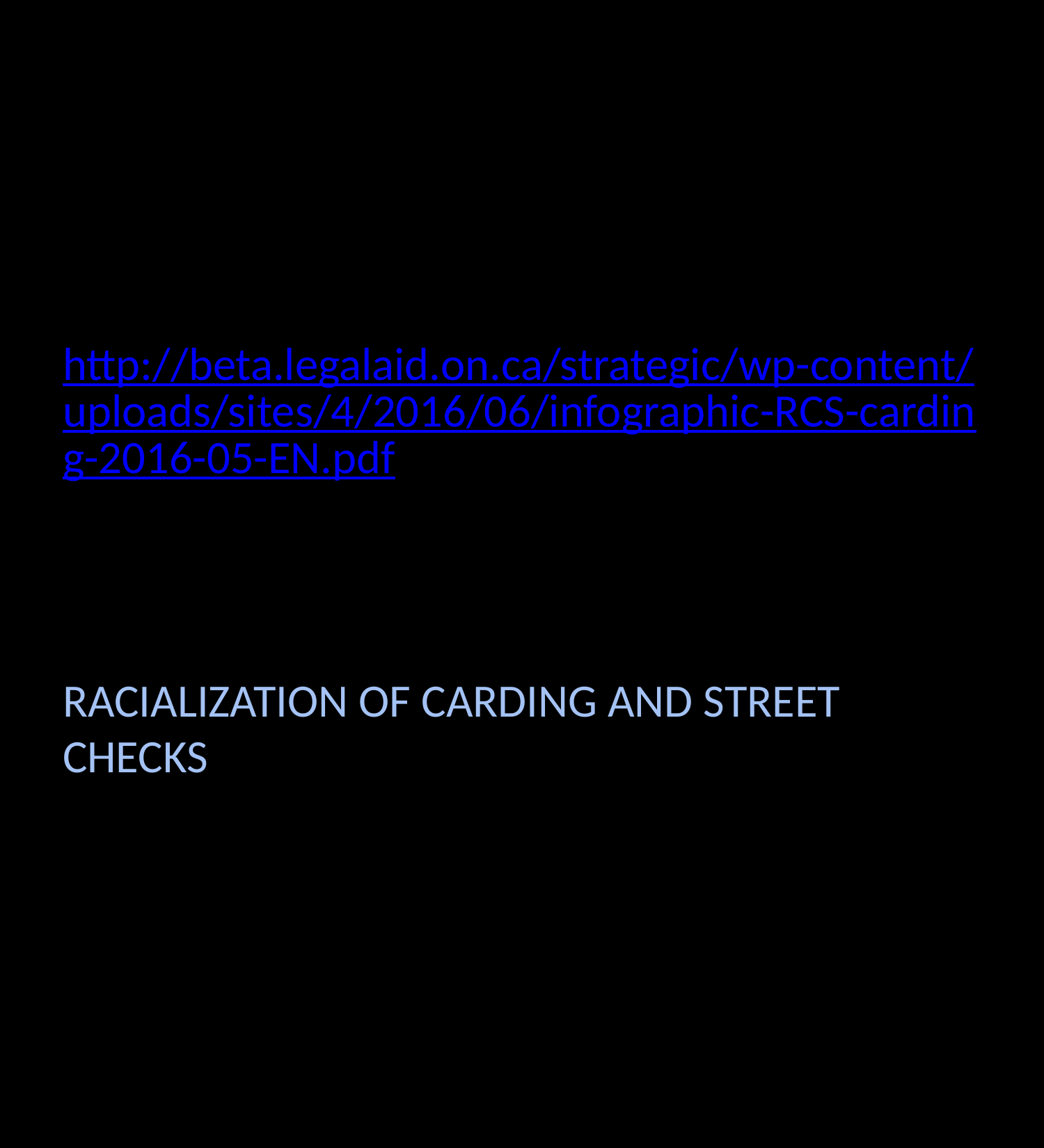

#

http://beta.legalaid.on.ca/strategic/wp-content/uploads/sites/4/2016/06/infographic-RCS-carding-2016-05-EN.pdf

RACIALIZATION OF CARDING AND STREET CHECKS